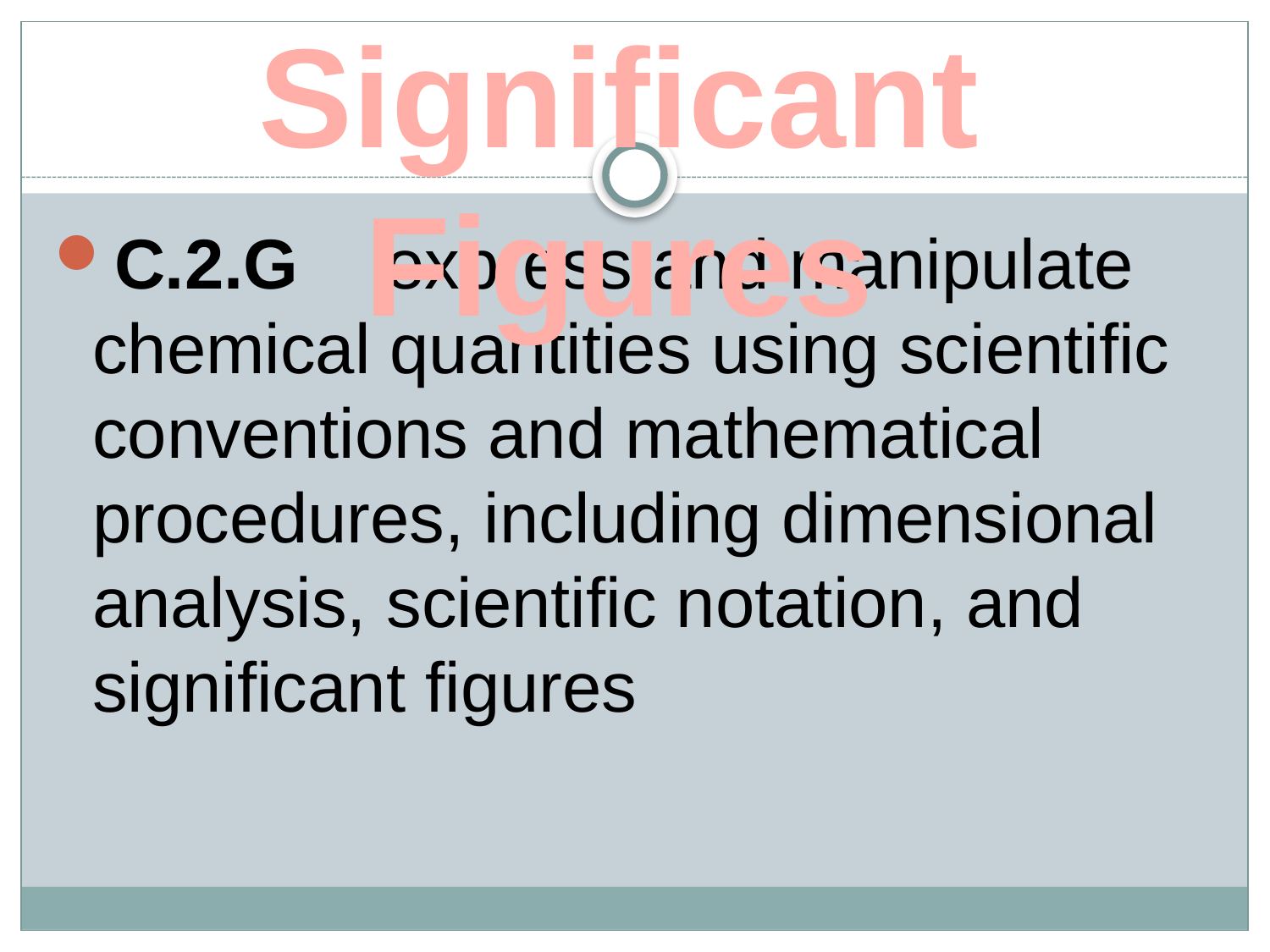

Significant Figures
C.2.G	  express and manipulate chemical quantities using scientific conventions and mathematical procedures, including dimensional analysis, scientific notation, and significant figures